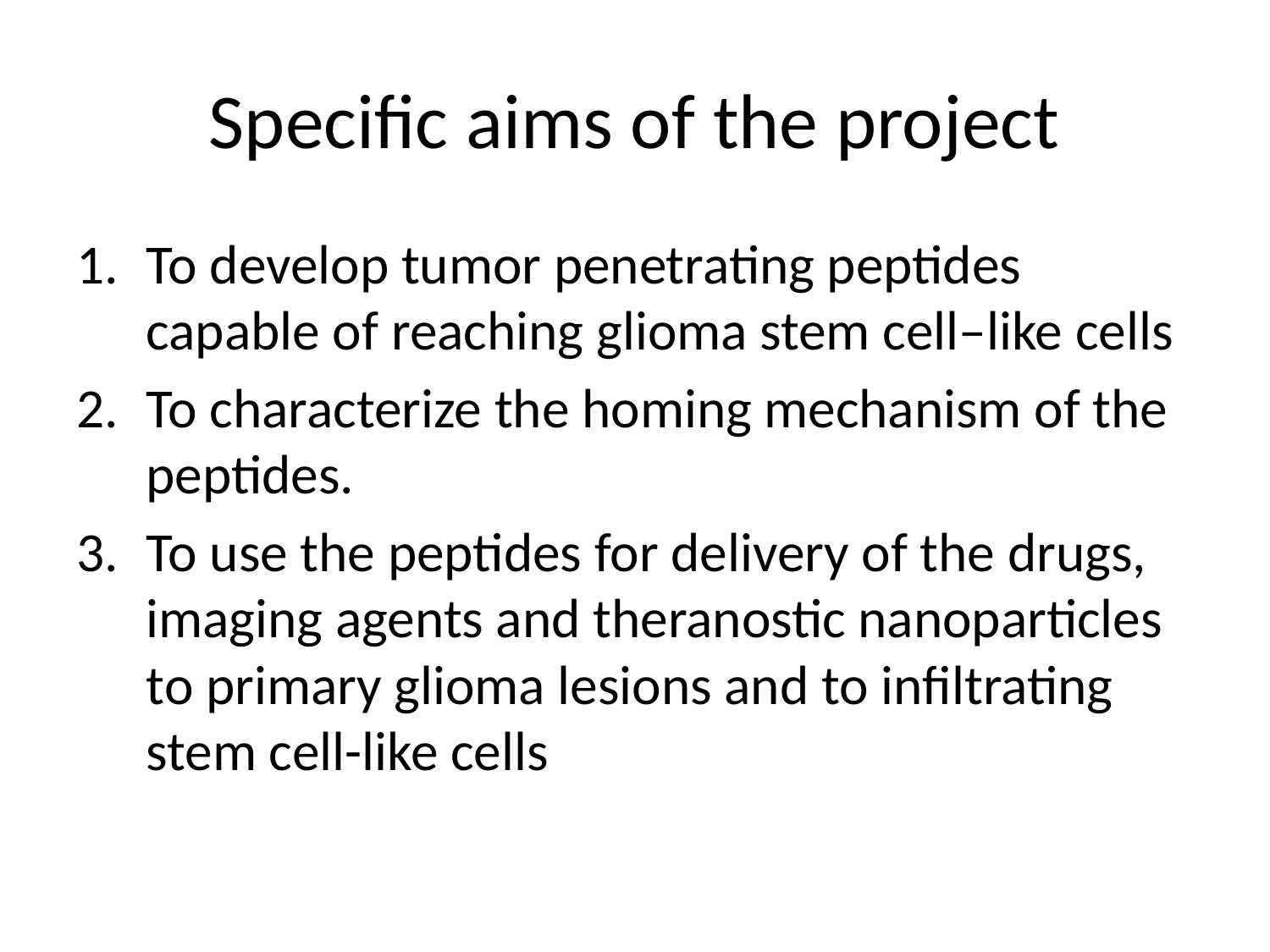

# Specific aims of the project
To develop tumor penetrating peptides capable of reaching glioma stem cell–like cells
To characterize the homing mechanism of the peptides.
To use the peptides for delivery of the drugs, imaging agents and theranostic nanoparticles to primary glioma lesions and to infiltrating stem cell-like cells